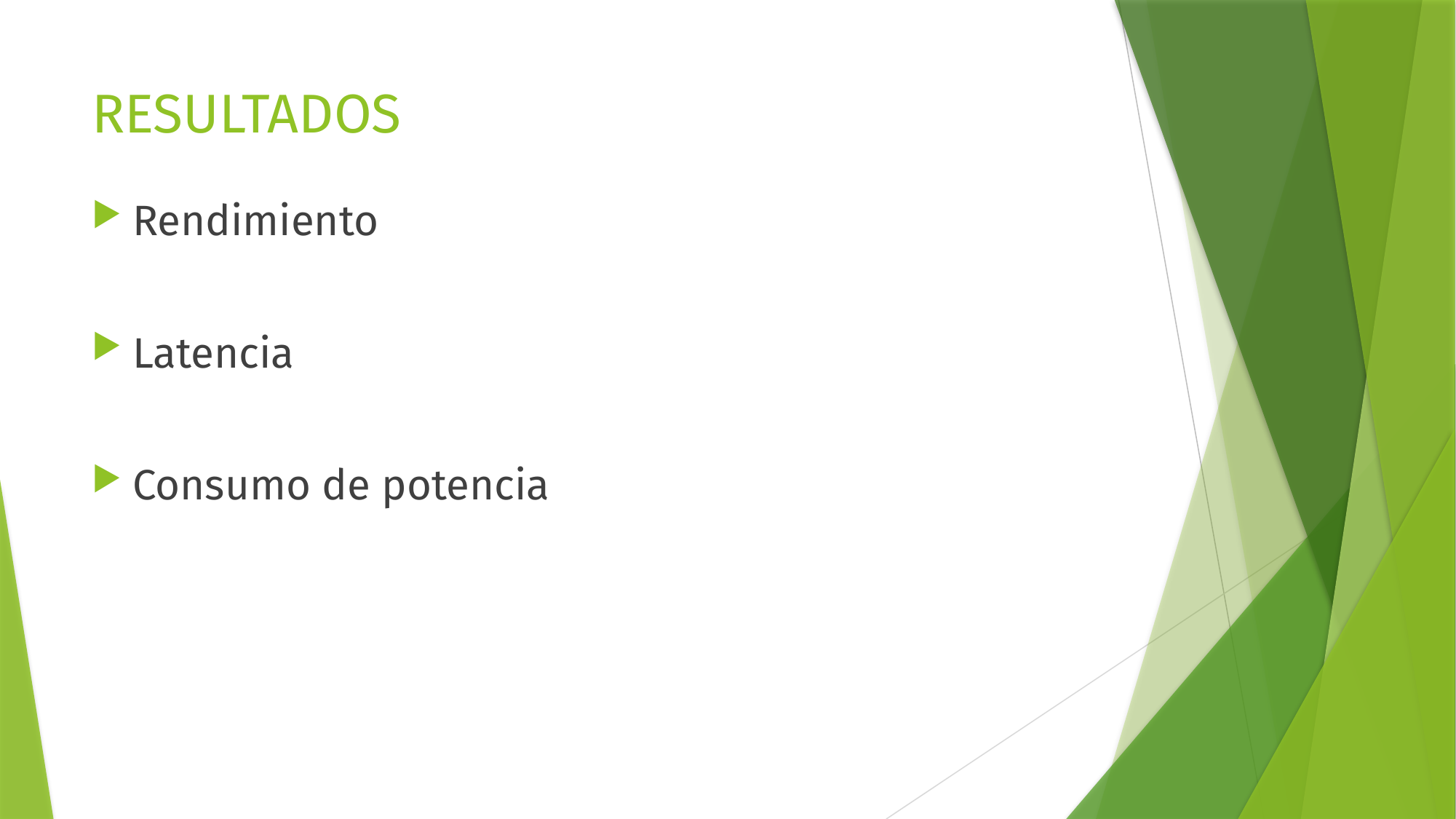

# RESULTADOS
Rendimiento

Latencia

Consumo de potencia